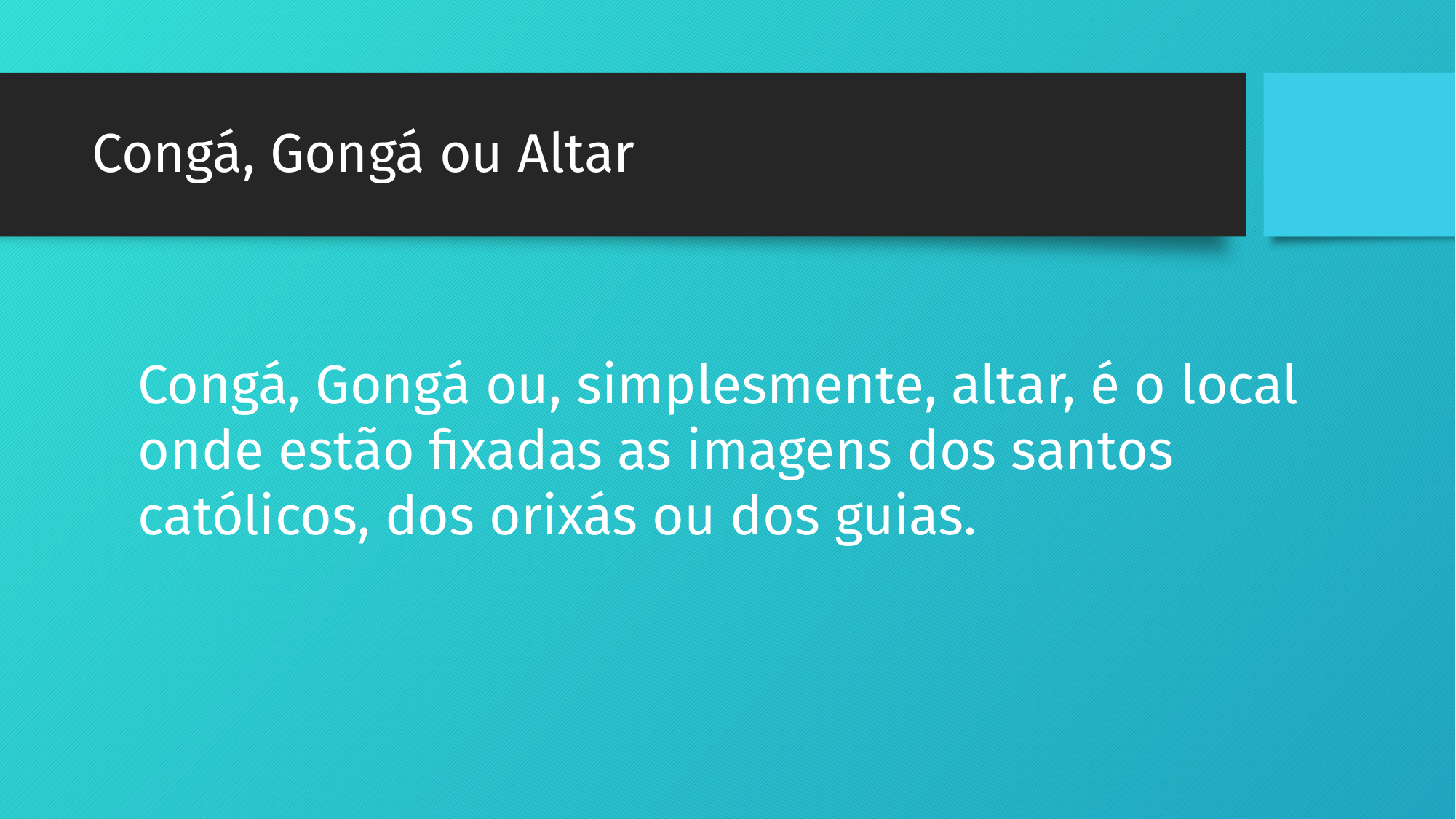

# Congá, Gongá ou Altar

Congá, Gongá ou, simplesmente, altar, é o local onde estão fixadas as imagens dos santos católicos, dos orixás ou dos guias.